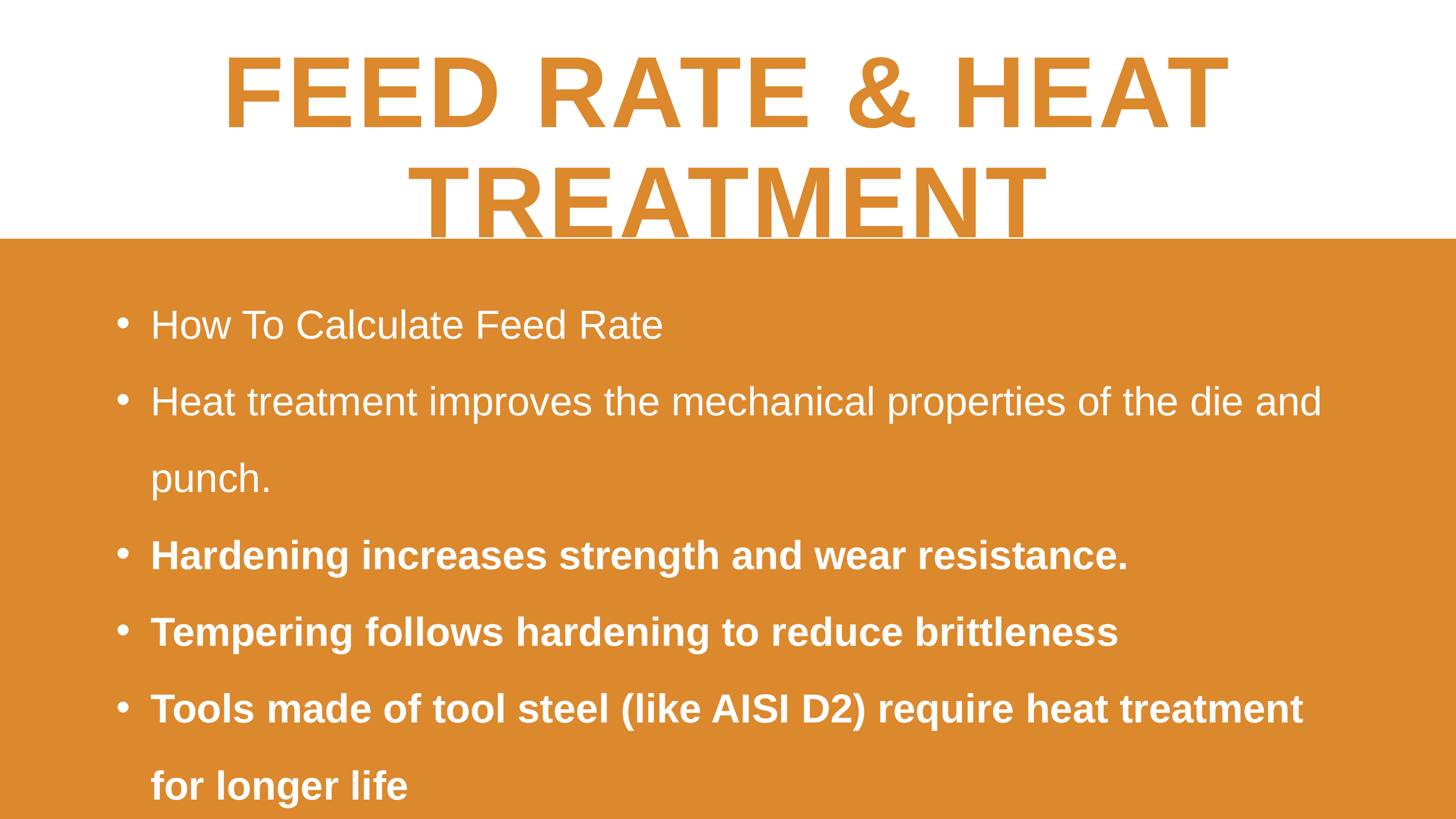

FEED RATE & HEAT TREATMENT
How To Calculate Feed Rate
Heat treatment improves the mechanical properties of the die and punch.
Hardening increases strength and wear resistance.
Tempering follows hardening to reduce brittleness
Tools made of tool steel (like AISI D2) require heat treatment for longer life